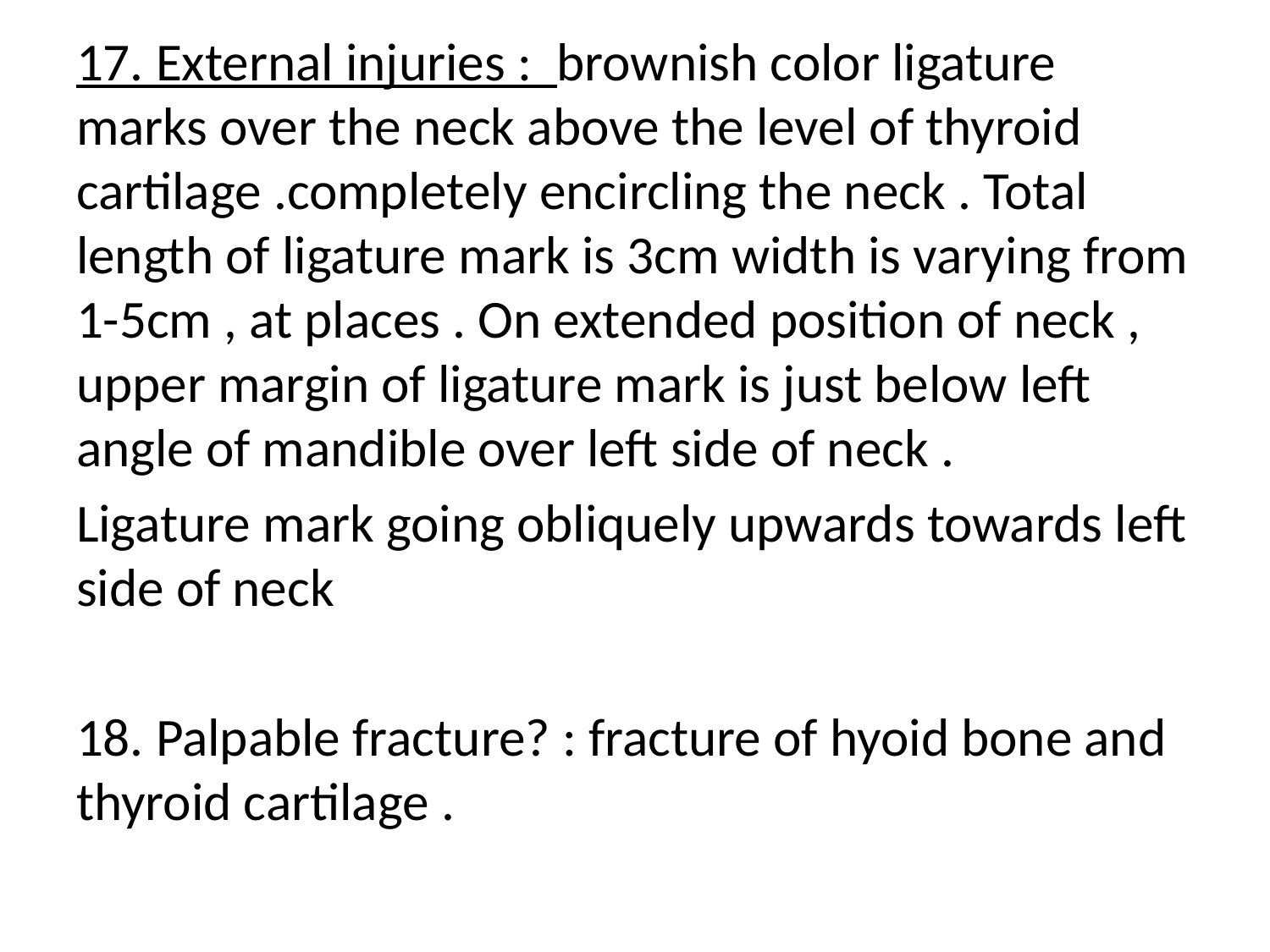

17. External injuries :  brownish color ligature marks over the neck above the level of thyroid cartilage .completely encircling the neck . Total length of ligature mark is 3cm width is varying from 1-5cm , at places . On extended position of neck , upper margin of ligature mark is just below left angle of mandible over left side of neck .
Ligature mark going obliquely upwards towards left side of neck

18. Palpable fracture? : fracture of hyoid bone and thyroid cartilage .